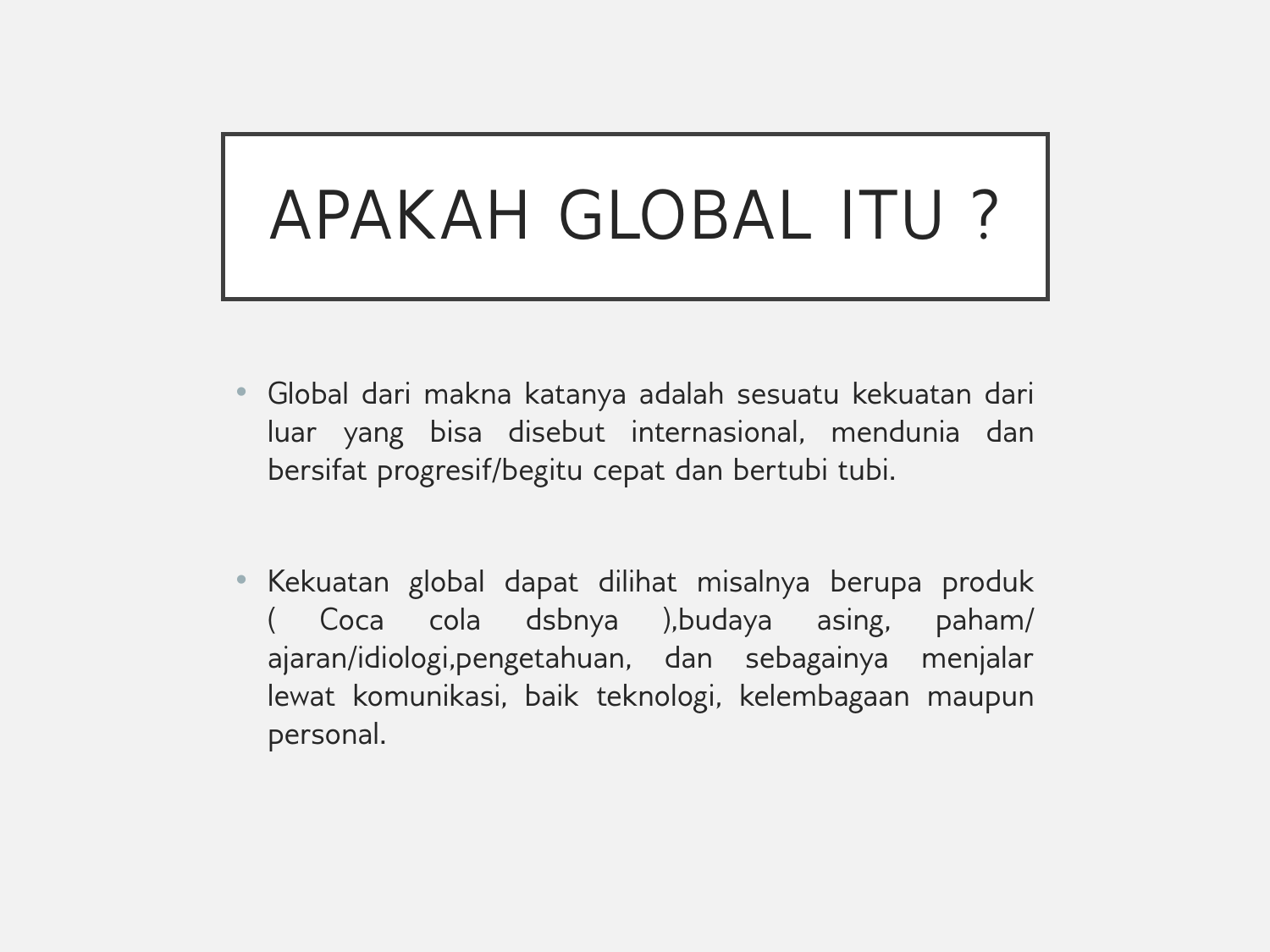

# Apakah global itu ?
Global dari makna katanya adalah sesuatu kekuatan dari luar yang bisa disebut internasional, mendunia dan bersifat progresif/begitu cepat dan bertubi tubi.

Kekuatan global dapat dilihat misalnya berupa produk ( Coca cola dsbnya ),budaya asing, paham/ ajaran/idiologi,pengetahuan, dan sebagainya menjalar lewat komunikasi, baik teknologi, kelembagaan maupun personal.